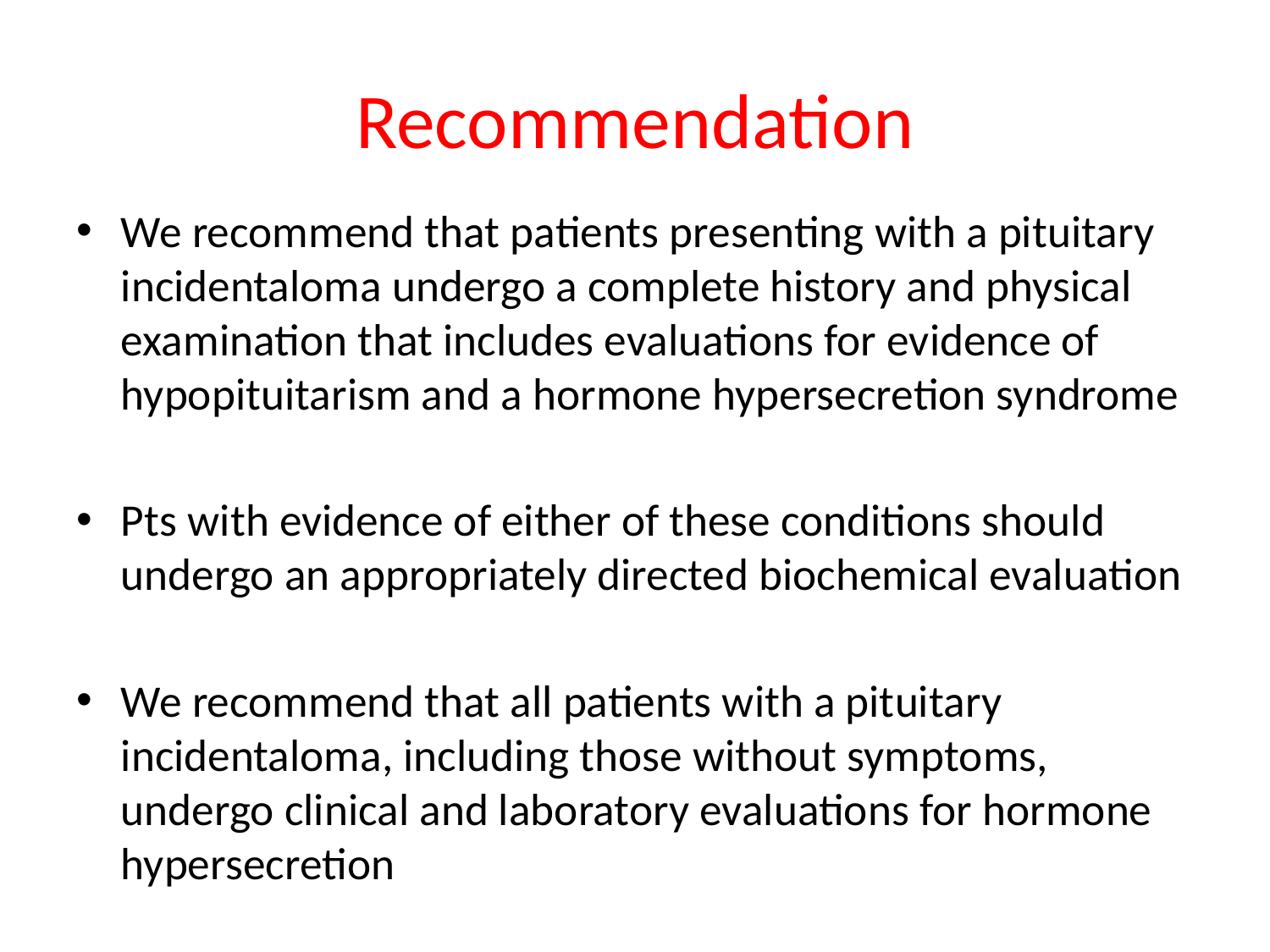

# Recommendation
We recommend that patients presenting with a pituitary incidentaloma undergo a complete history and physical examination that includes evaluations for evidence of hypopituitarism and a hormone hypersecretion syndrome

Pts with evidence of either of these conditions should undergo an appropriately directed biochemical evaluation

We recommend that all patients with a pituitary incidentaloma, including those without symptoms, undergo clinical and laboratory evaluations for hormone hypersecretion